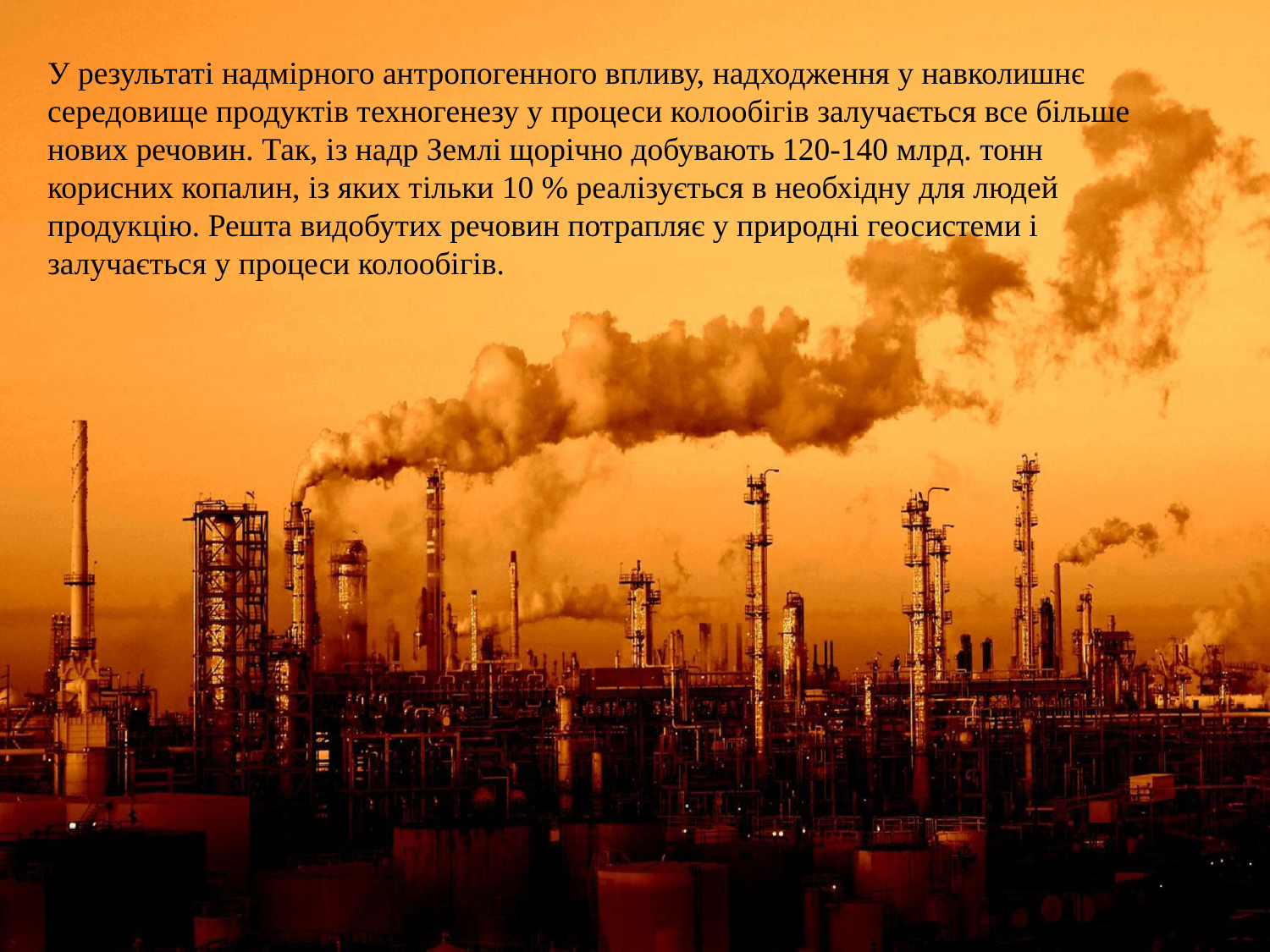

У результаті надмірного антропогенного впливу, надходження у навколишнє середовище продуктів техногенезу у процеси колообігів залучається все більше нових речовин. Так, із надр Землі щорічно добувають 120-140 млрд. тонн корисних копалин, із яких тільки 10 % реалізується в необхідну для людей продукцію. Решта видобутих речовин потрапляє у природні геосистеми і залучається у процеси колообігів.